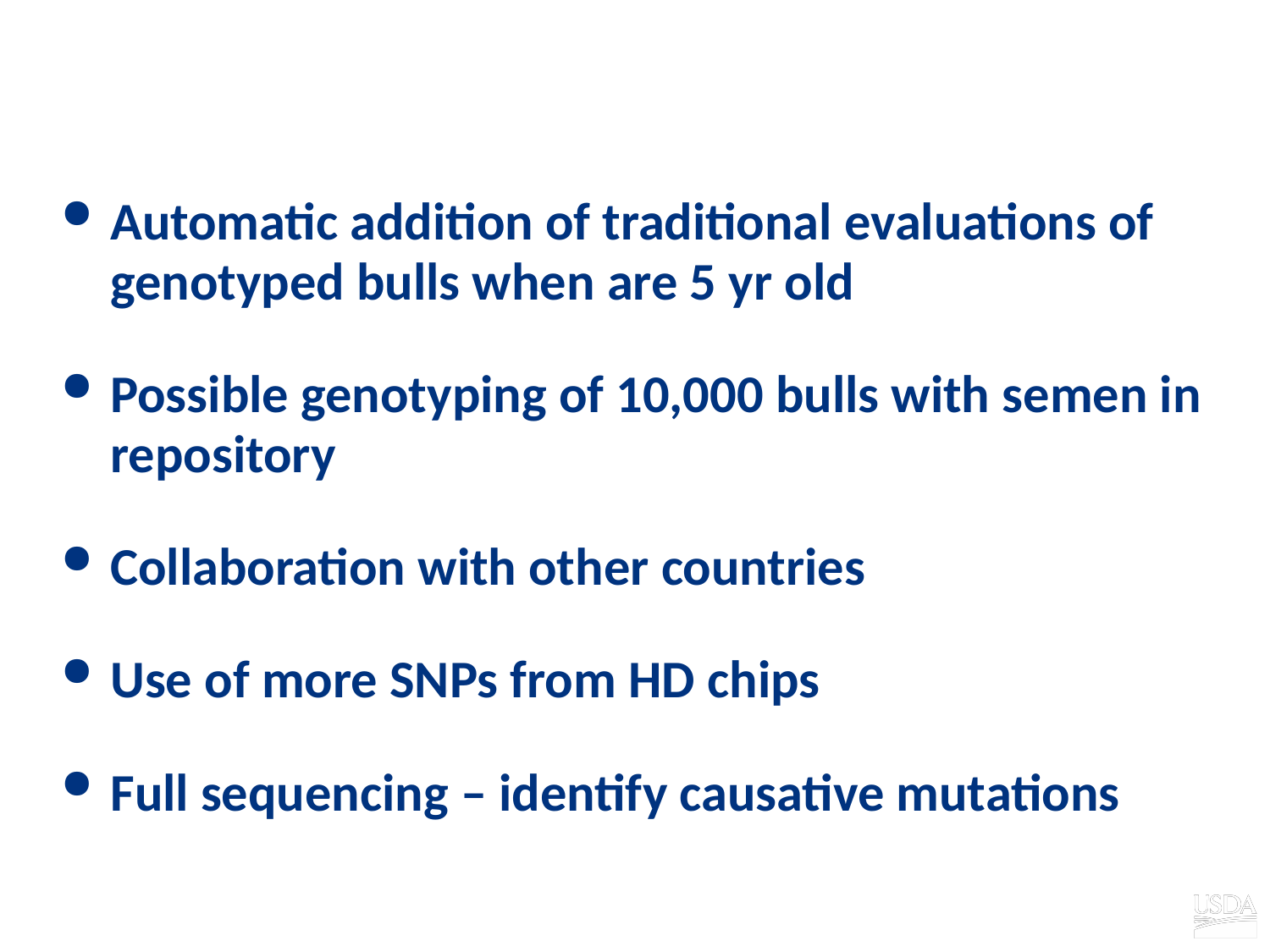

# Ways to increase accuracy
Automatic addition of traditional evaluations of genotyped bulls when are 5 yr old
Possible genotyping of 10,000 bulls with semen in repository
Collaboration with other countries
Use of more SNPs from HD chips
Full sequencing – identify causative mutations